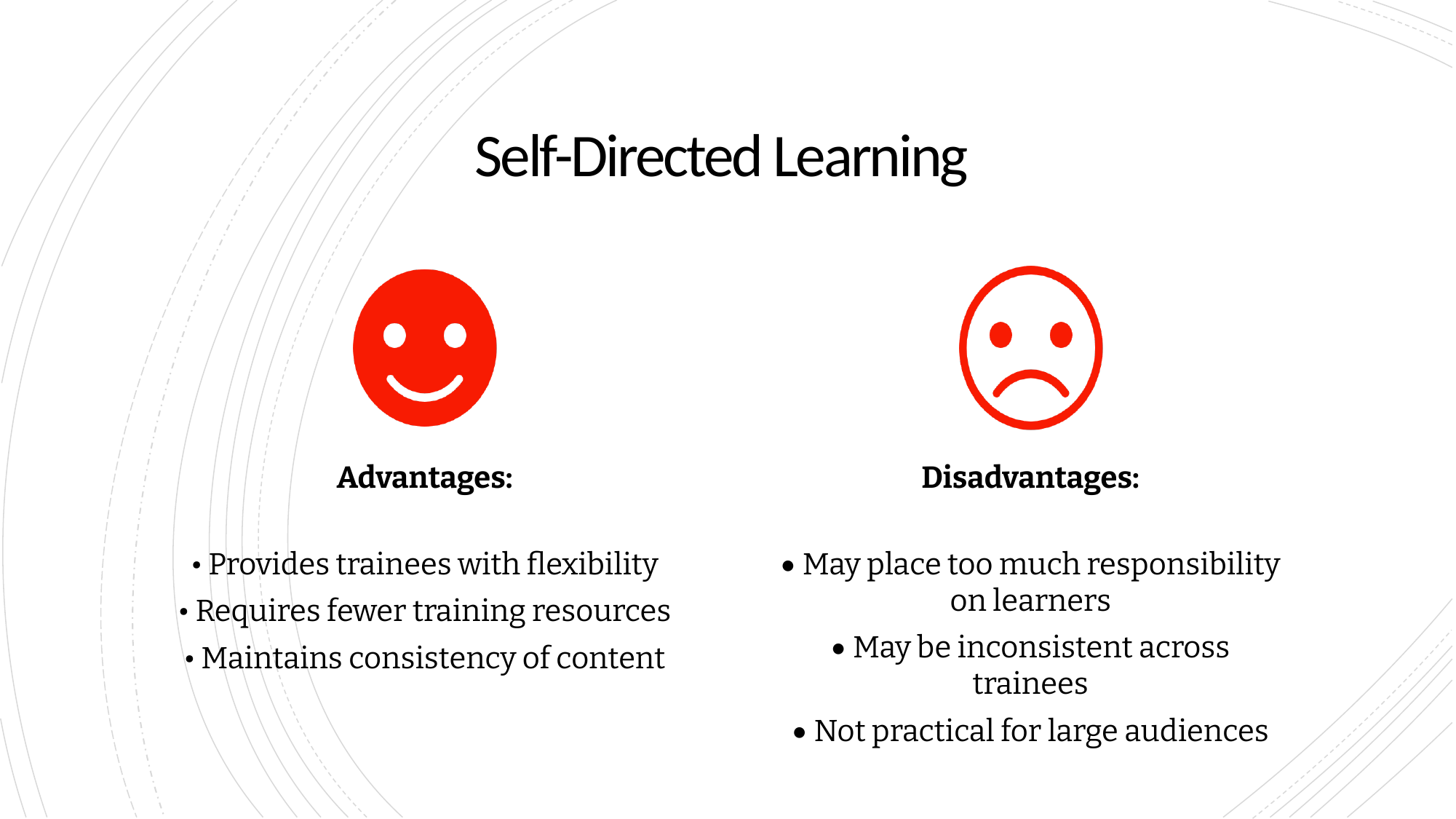

# Self-Directed Learning
Advantages:
• Provides trainees with flexibility
• Requires fewer training resources
• Maintains consistency of content
Disadvantages:
• May place too much responsibility on learners
• May be inconsistent across trainees
• Not practical for large audiences